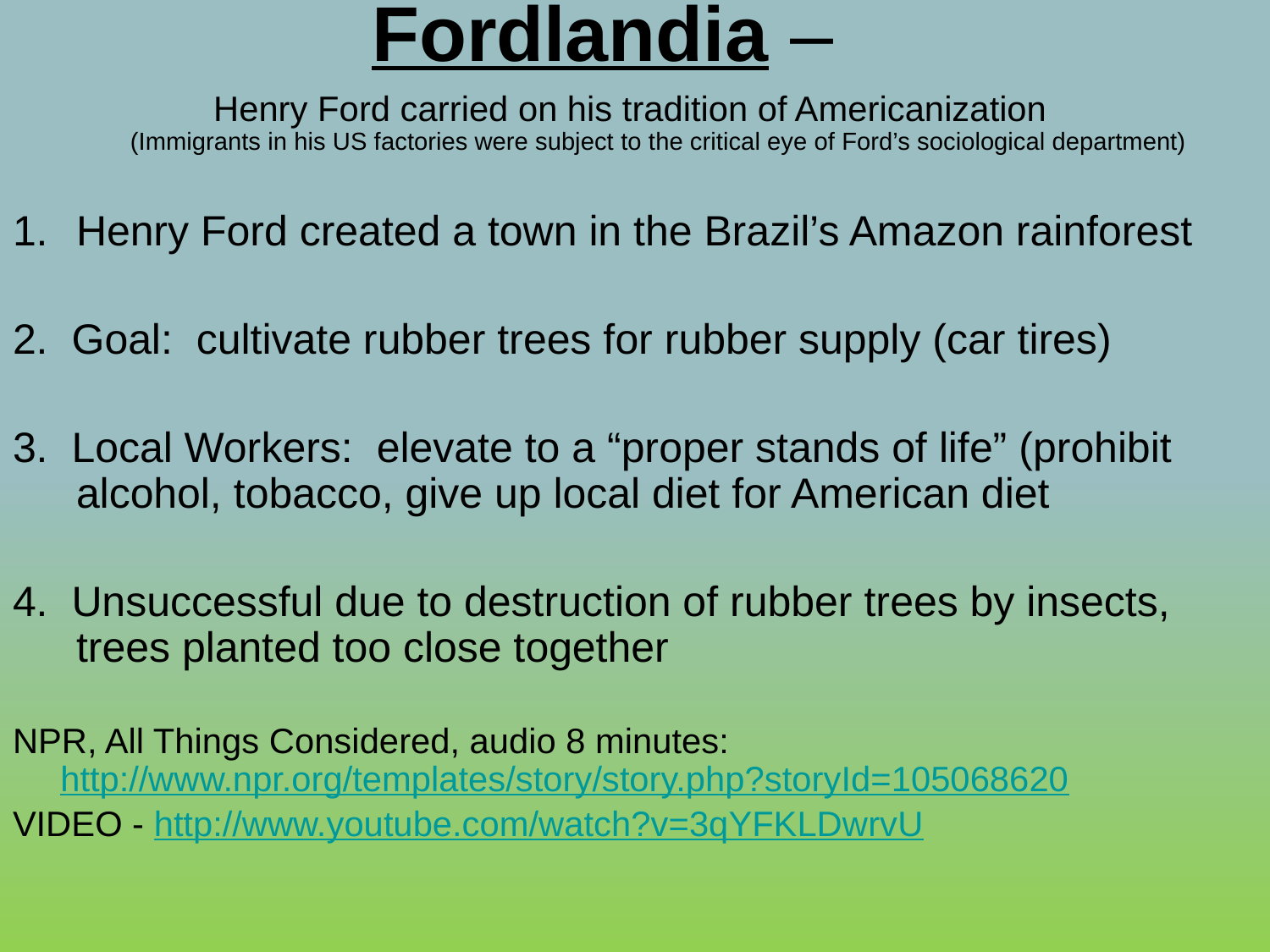

# Fordlandia –
Henry Ford carried on his tradition of Americanization
(Immigrants in his US factories were subject to the critical eye of Ford’s sociological department)

Henry Ford created a town in the Brazil’s Amazon rainforest

2.  Goal:  cultivate rubber trees for rubber supply (car tires)

3.  Local Workers:  elevate to a “proper stands of life” (prohibit alcohol, tobacco, give up local diet for American diet

4.  Unsuccessful due to destruction of rubber trees by insects, trees planted too close together

NPR, All Things Considered, audio 8 minutes:  http://www.npr.org/templates/story/story.php?storyId=105068620
VIDEO - http://www.youtube.com/watch?v=3qYFKLDwrvU